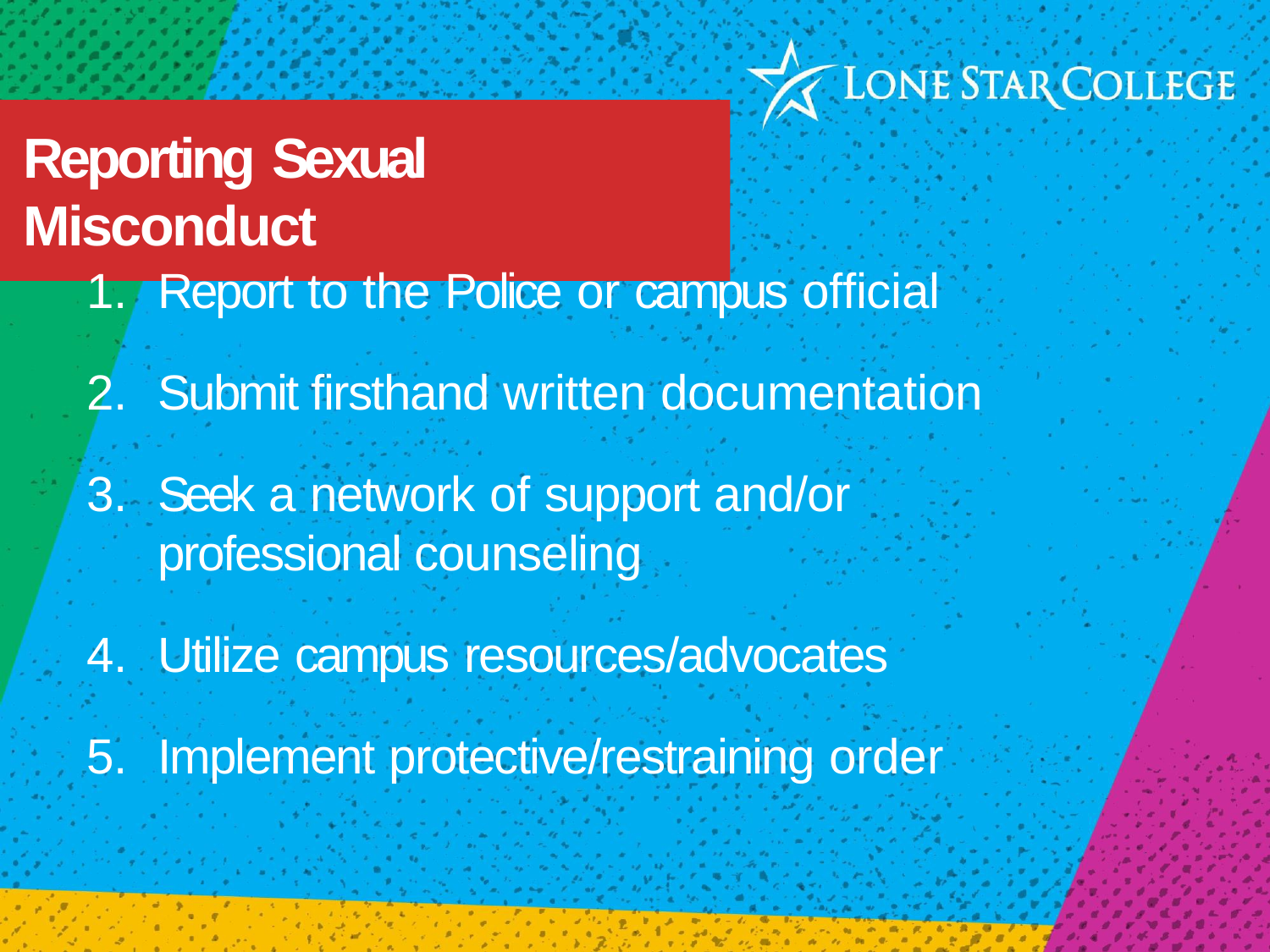

# Reporting Sexual Misconduct
Report to the Police or campus official
Submit firsthand written documentation
Seek a network of support and/or professional counseling
Utilize campus resources/advocates
Implement protective/restraining order